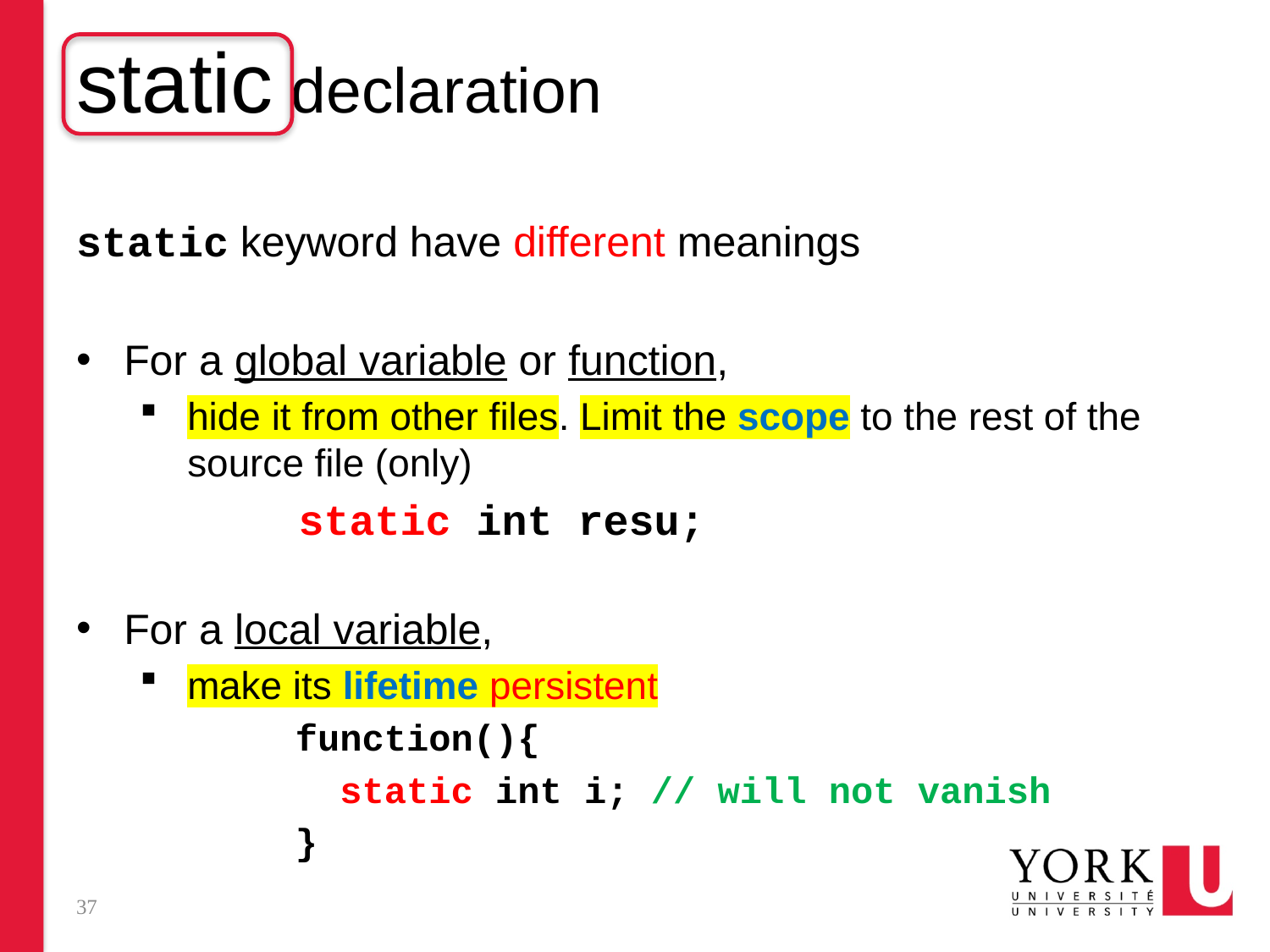

# static declaration

static keyword have different meanings

For a global variable or function,
hide it from other files. Limit the scope to the rest of the source file (only)
	   static int resu;

For a local variable,
make its lifetime persistent
       function(){
         static int i; // will not vanish
       }

37